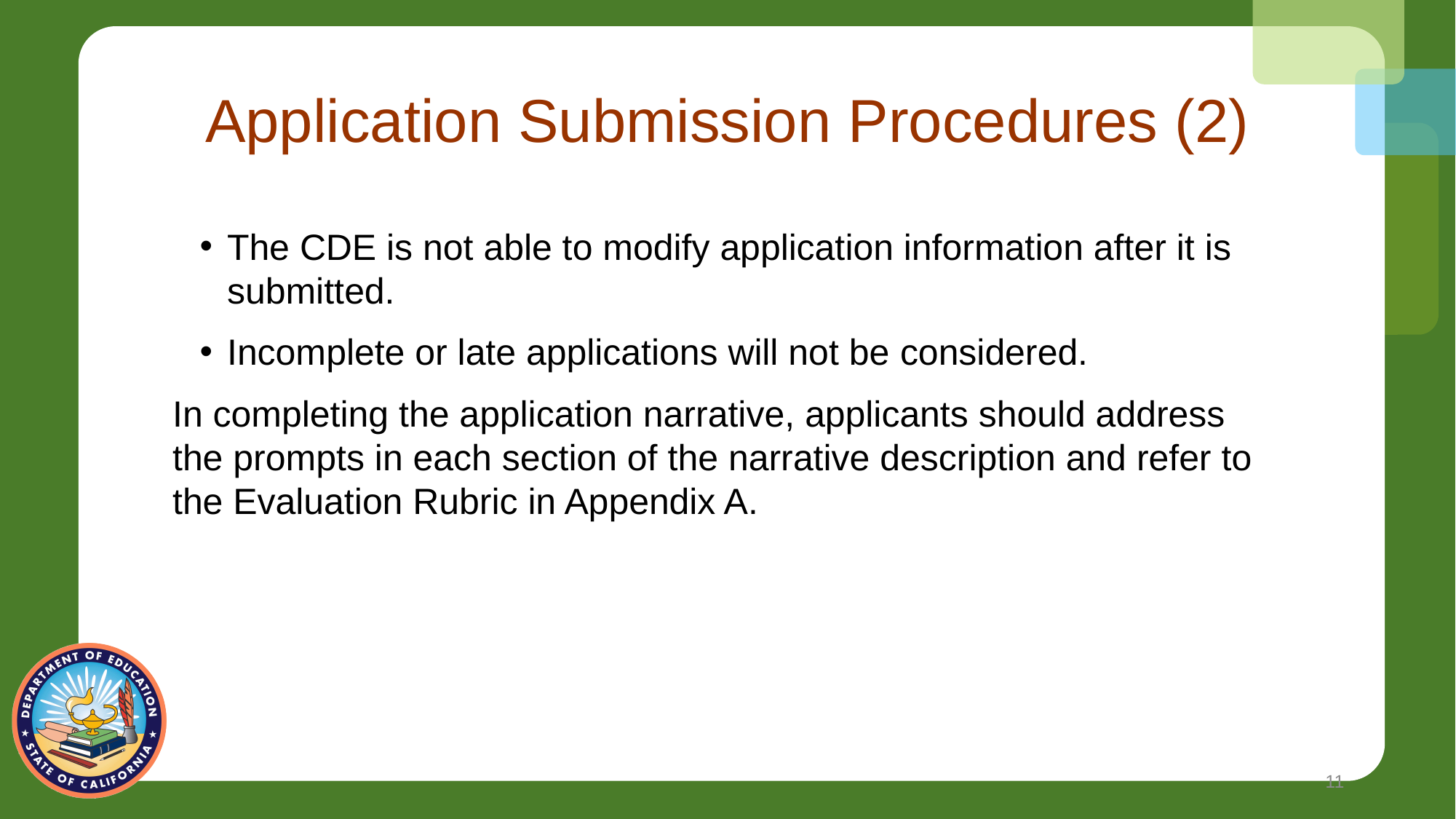

# Application Submission Procedures (2)
The CDE is not able to modify application information after it is submitted.
Incomplete or late applications will not be considered.
In completing the application narrative, applicants should address the prompts in each section of the narrative description and refer to the Evaluation Rubric in Appendix A.

11